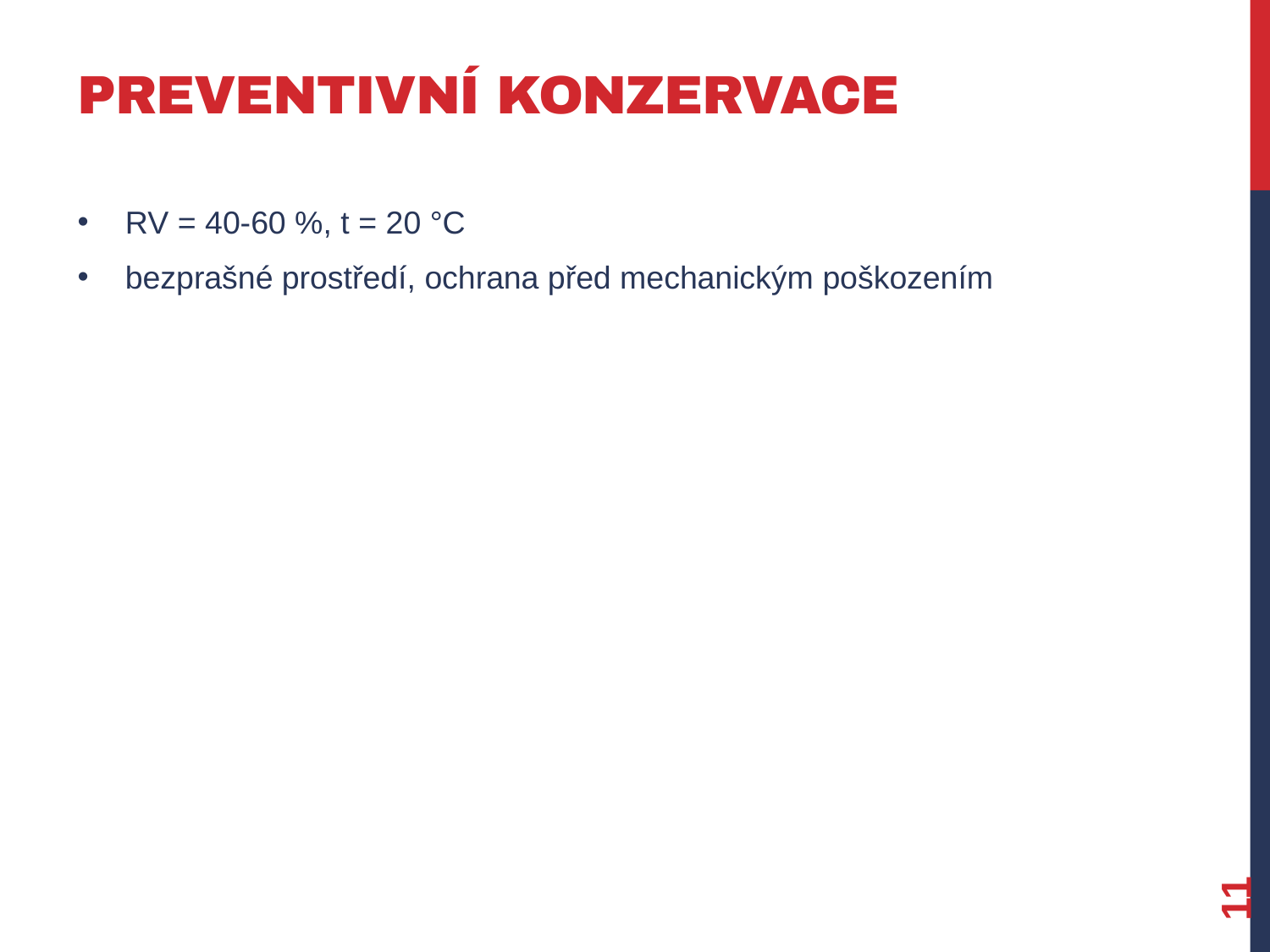

# Preventivní konzervace
RV = 40-60 %, t = 20 °C
bezprašné prostředí, ochrana před mechanickým poškozením

11